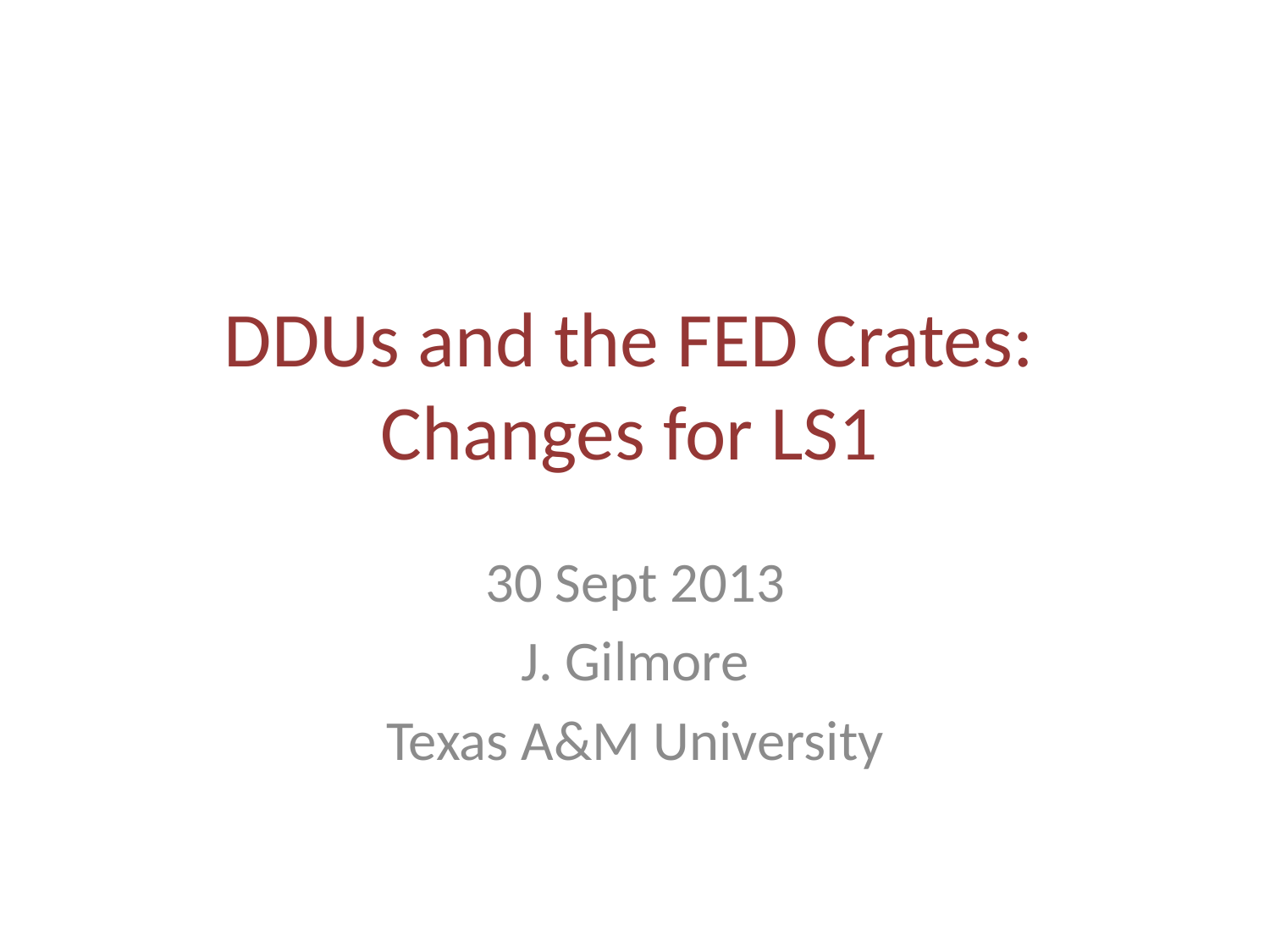

# DDUs and the FED Crates: Changes for LS1
30 Sept 2013
J. Gilmore
Texas A&M University